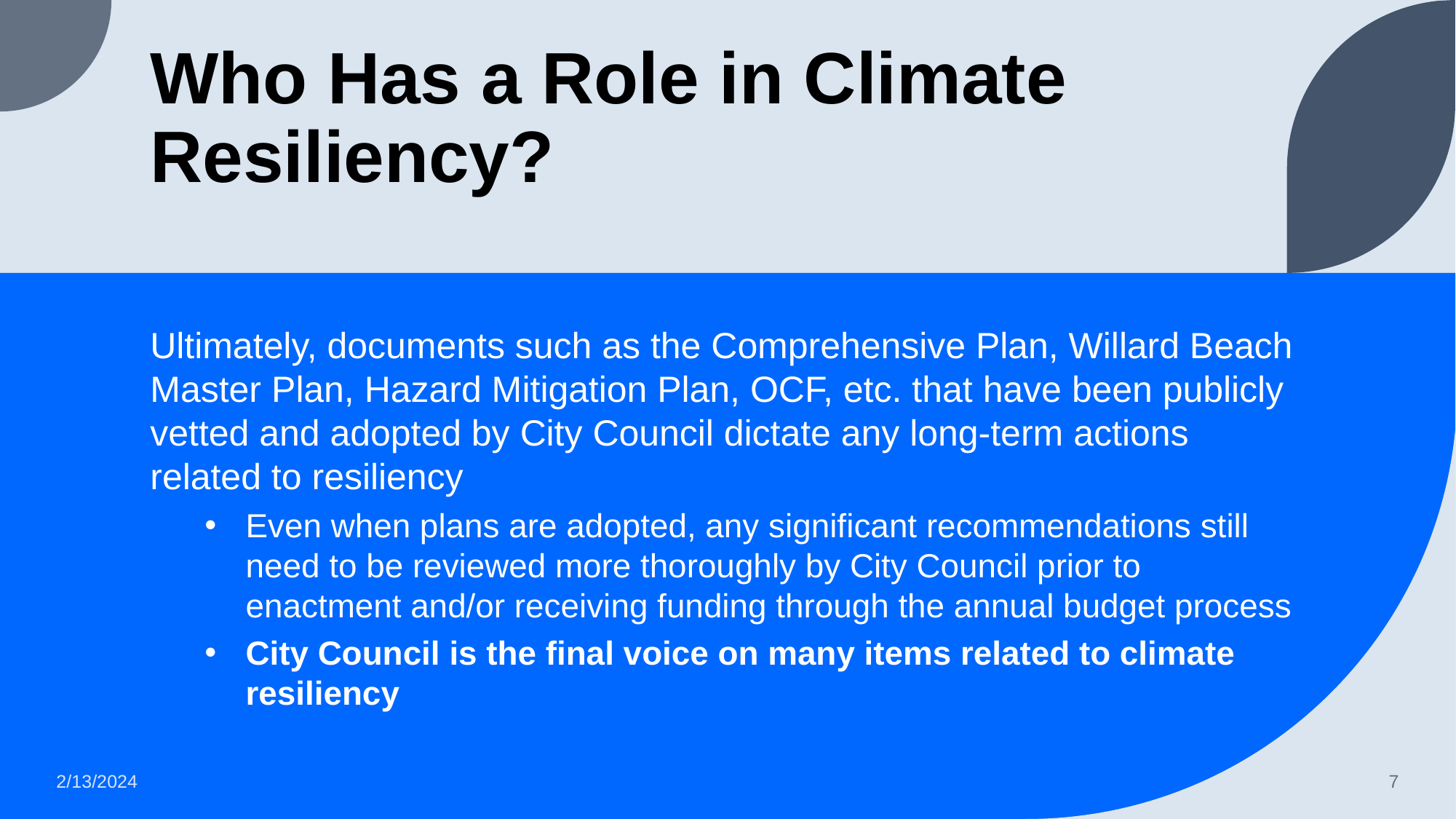

# Who Has a Role in Climate Resiliency?
Ultimately, documents such as the Comprehensive Plan, Willard Beach Master Plan, Hazard Mitigation Plan, OCF, etc. that have been publicly vetted and adopted by City Council dictate any long-term actions related to resiliency
Even when plans are adopted, any significant recommendations still need to be reviewed more thoroughly by City Council prior to enactment and/or receiving funding through the annual budget process
City Council is the final voice on many items related to climate resiliency
2/13/2024
7